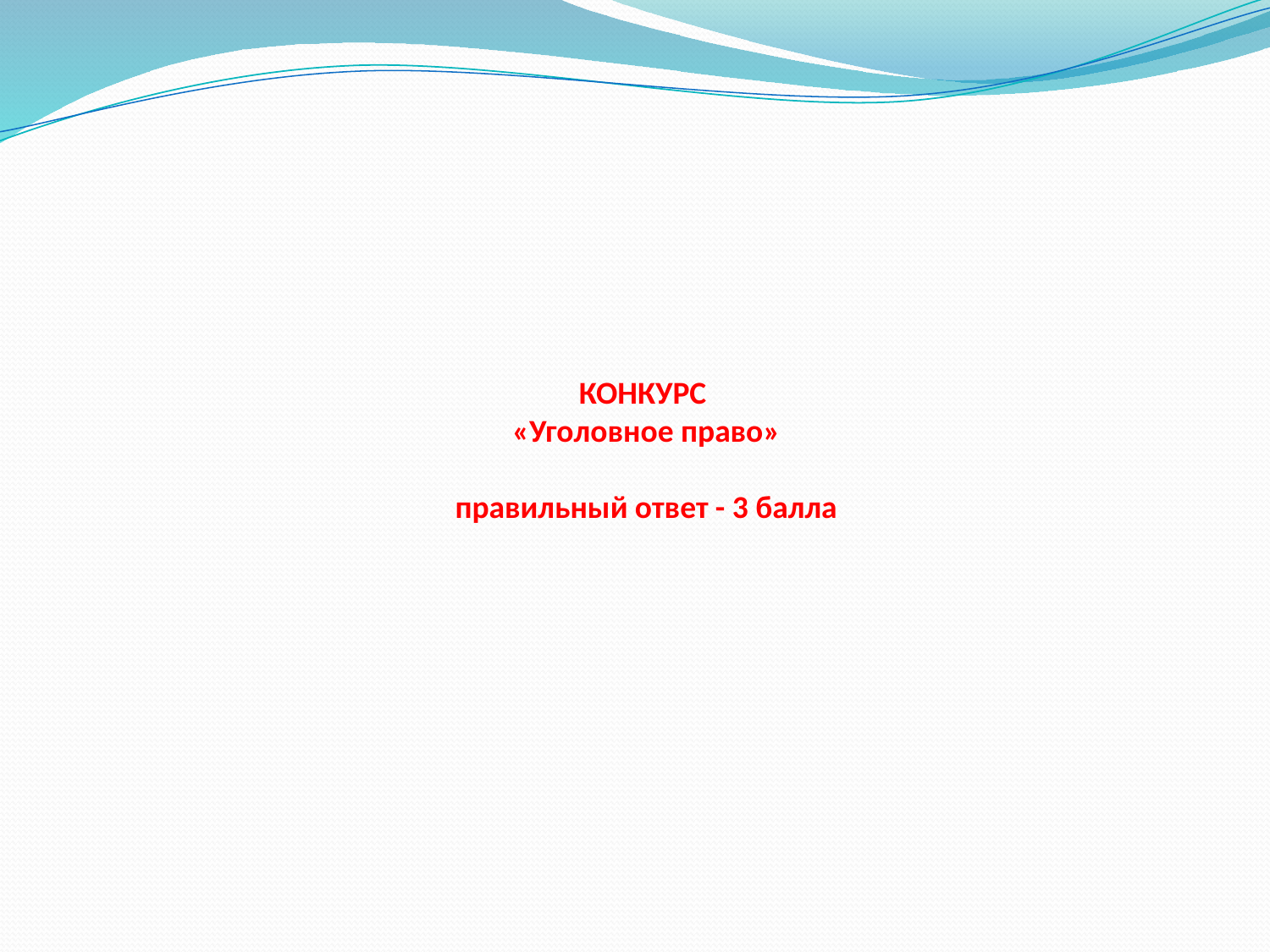

# КОНКУРС «Уголовное право» правильный ответ - 3 балла